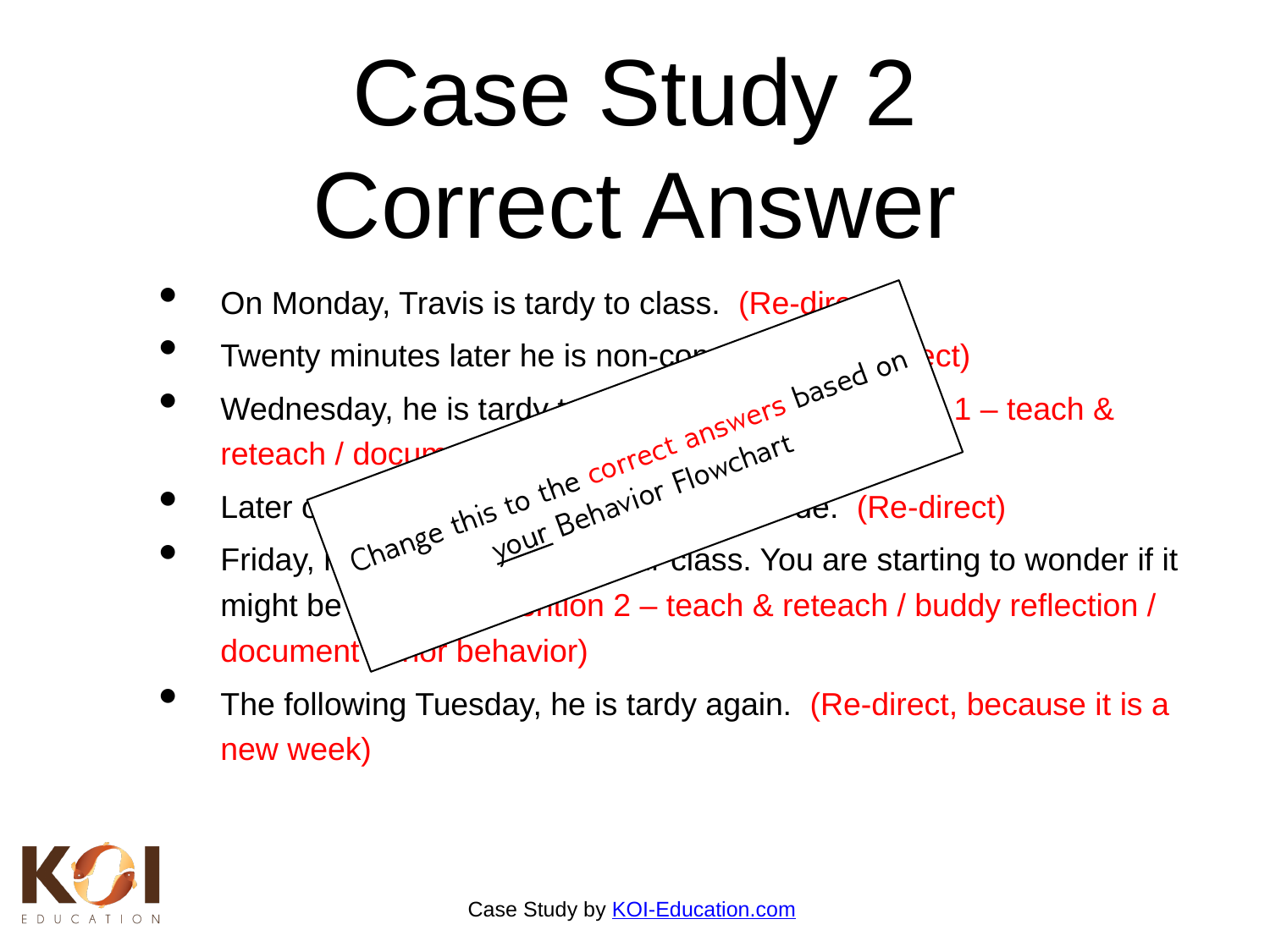

Case Study 2
Correct Answer
On Monday, Travis is tardy to class.  (Re-direct)
Twenty minutes later he is non-compliant.  (Re-direct)
Wednesday, he is tardy to class again. (Intervention 1 – teach & reteach / document minor behavior)
Later on that period, he is not in dress code.  (Re-direct)
Friday, he is tardy again to your class. You are starting to wonder if it might be you.  (Intervention 2 – teach & reteach / buddy reflection / document minor behavior)
The following Tuesday, he is tardy again.  (Re-direct, because it is a new week)

Change this to the correct answers based on your Behavior Flowchart